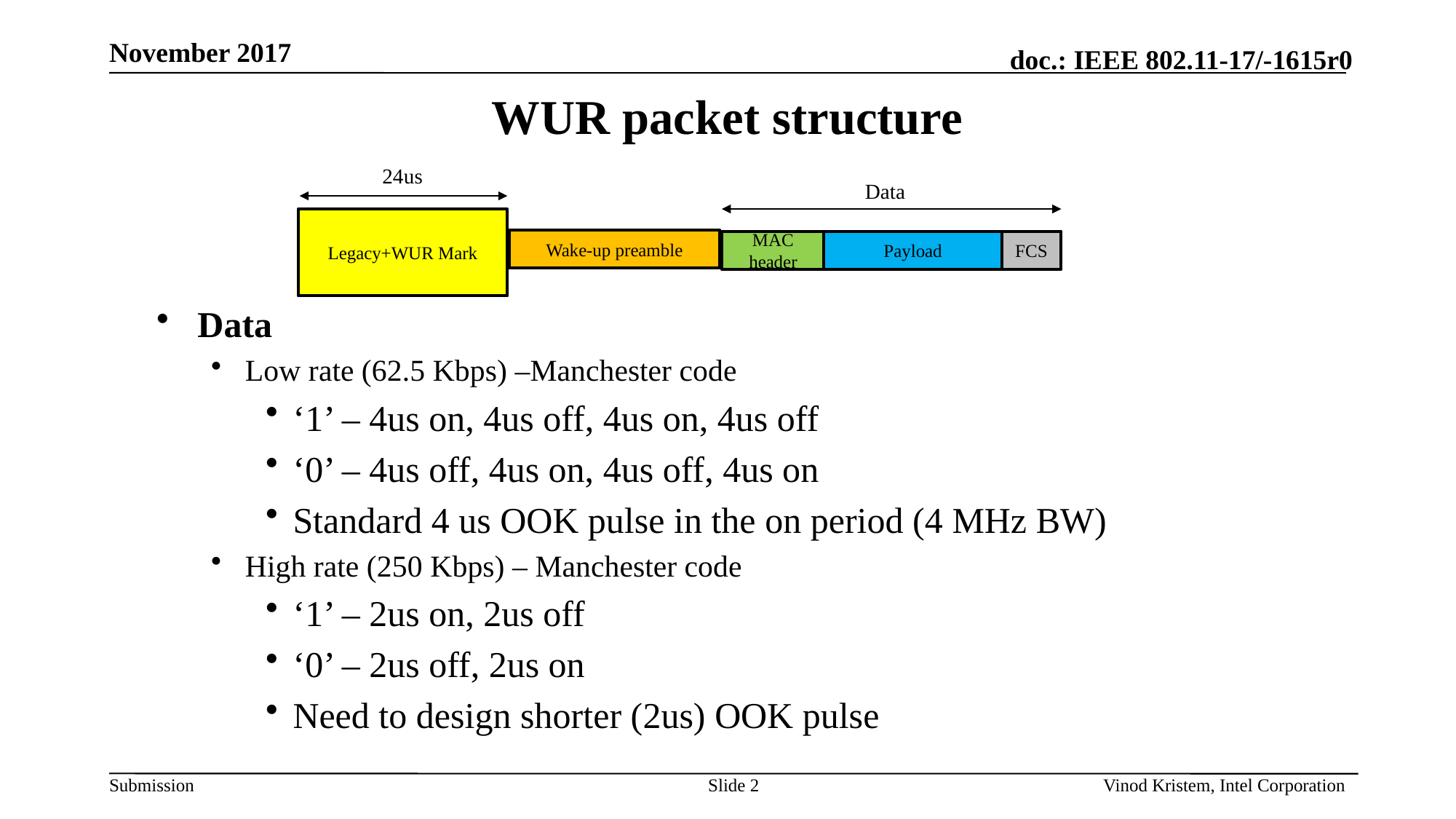

November 2017
# WUR packet structure
24us

Data
Legacy+WUR Mark
Wake-up preamble
MAC header
Payload
FCS
Data
Low rate (62.5 Kbps) –Manchester code
‘1’ – 4us on, 4us off, 4us on, 4us off
‘0’ – 4us off, 4us on, 4us off, 4us on
Standard 4 us OOK pulse in the on period (4 MHz BW)
High rate (250 Kbps) – Manchester code
‘1’ – 2us on, 2us off
‘0’ – 2us off, 2us on
Need to design shorter (2us) OOK pulse

Slide 2
Vinod Kristem, Intel Corporation